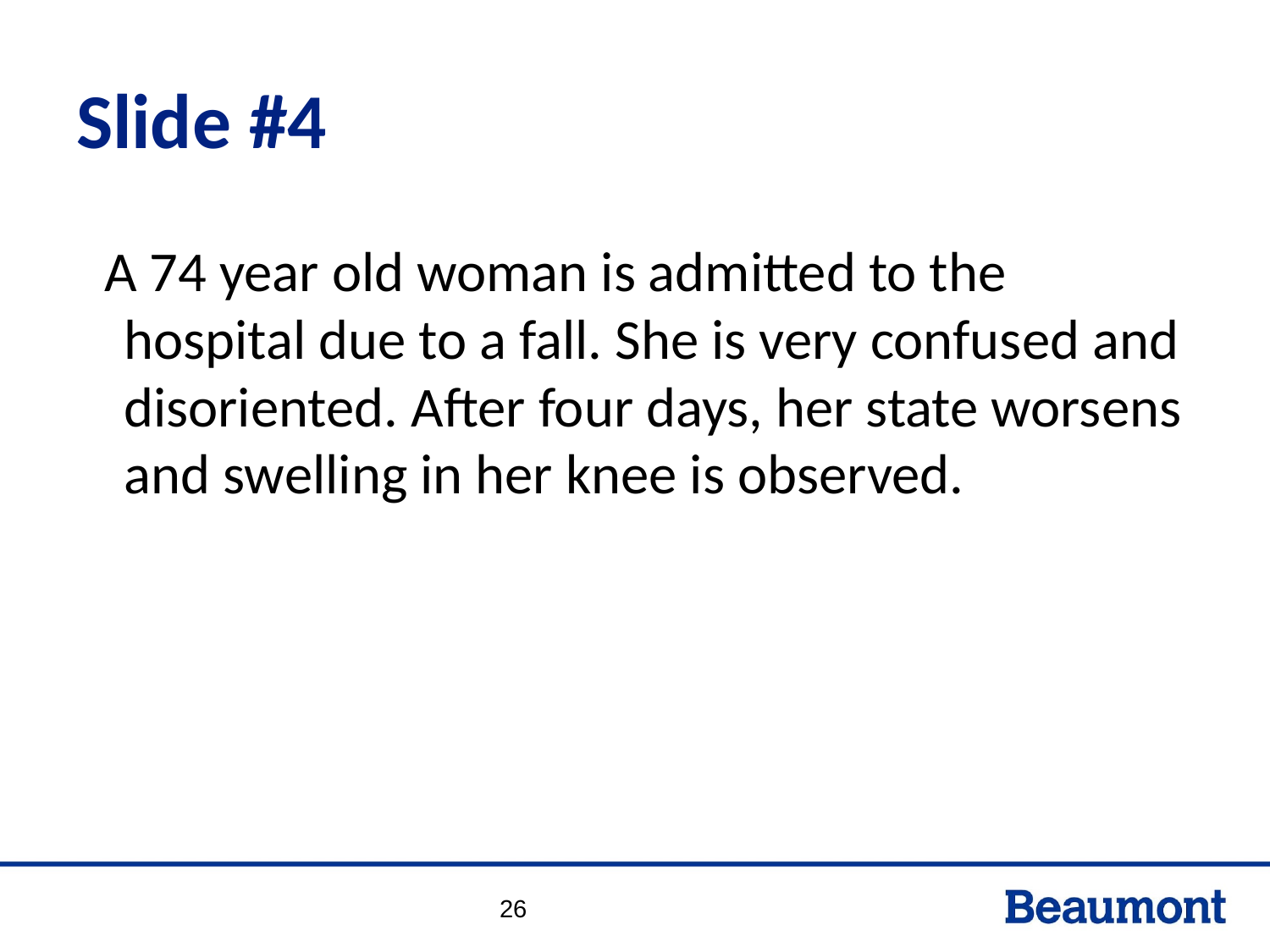

# Slide #4
A 74 year old woman is admitted to the hospital due to a fall. She is very confused and disoriented. After four days, her state worsens and swelling in her knee is observed.
26